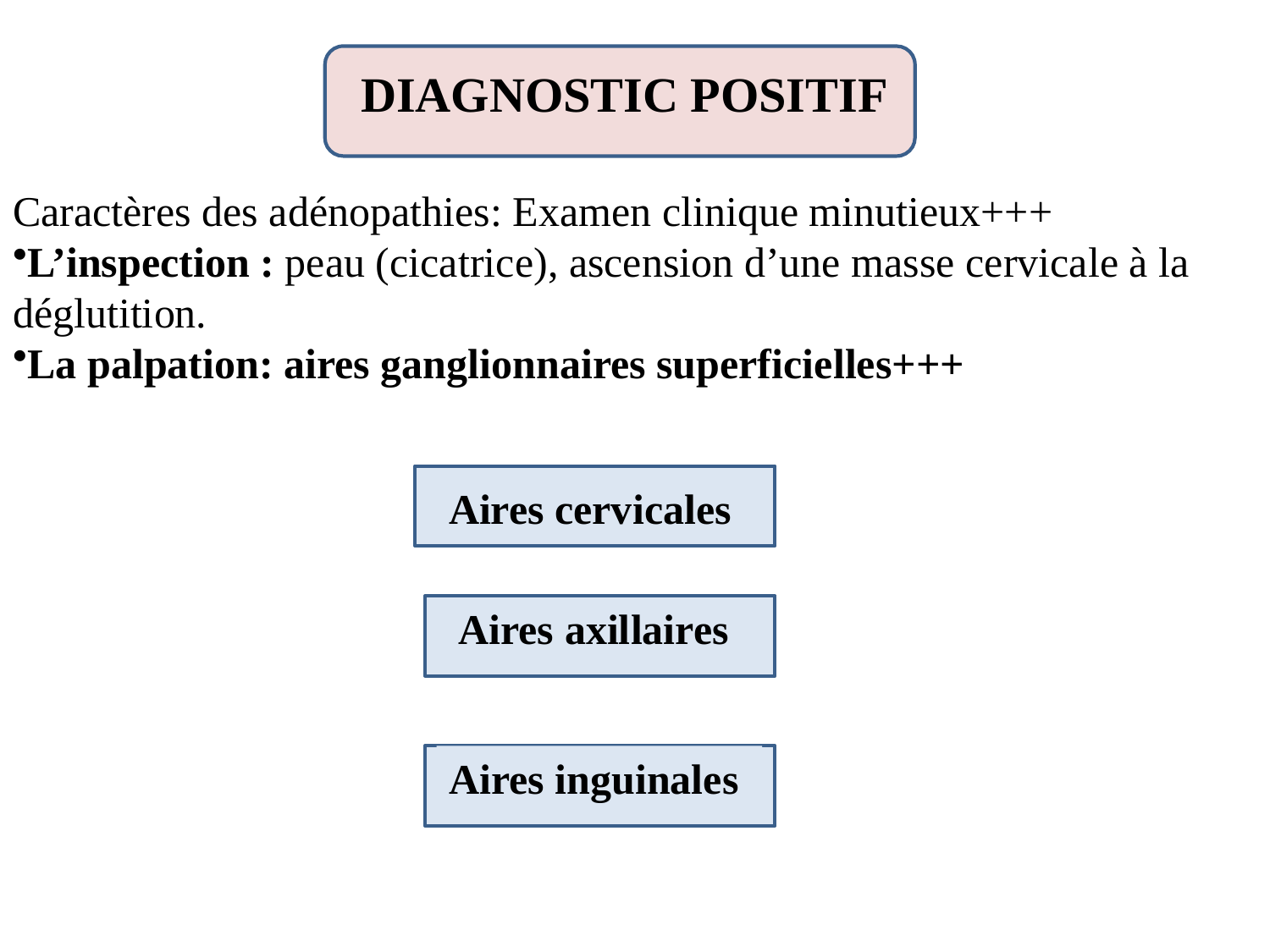

DIAGNOSTIC POSITIF
Caractères des adénopathies: Examen clinique minutieux+++
L’inspection : peau (cicatrice), ascension d’une masse cervicale à la déglutition.
La palpation: aires ganglionnaires superficielles+++

Aires cervicales

Aires axillaires

Aires inguinales